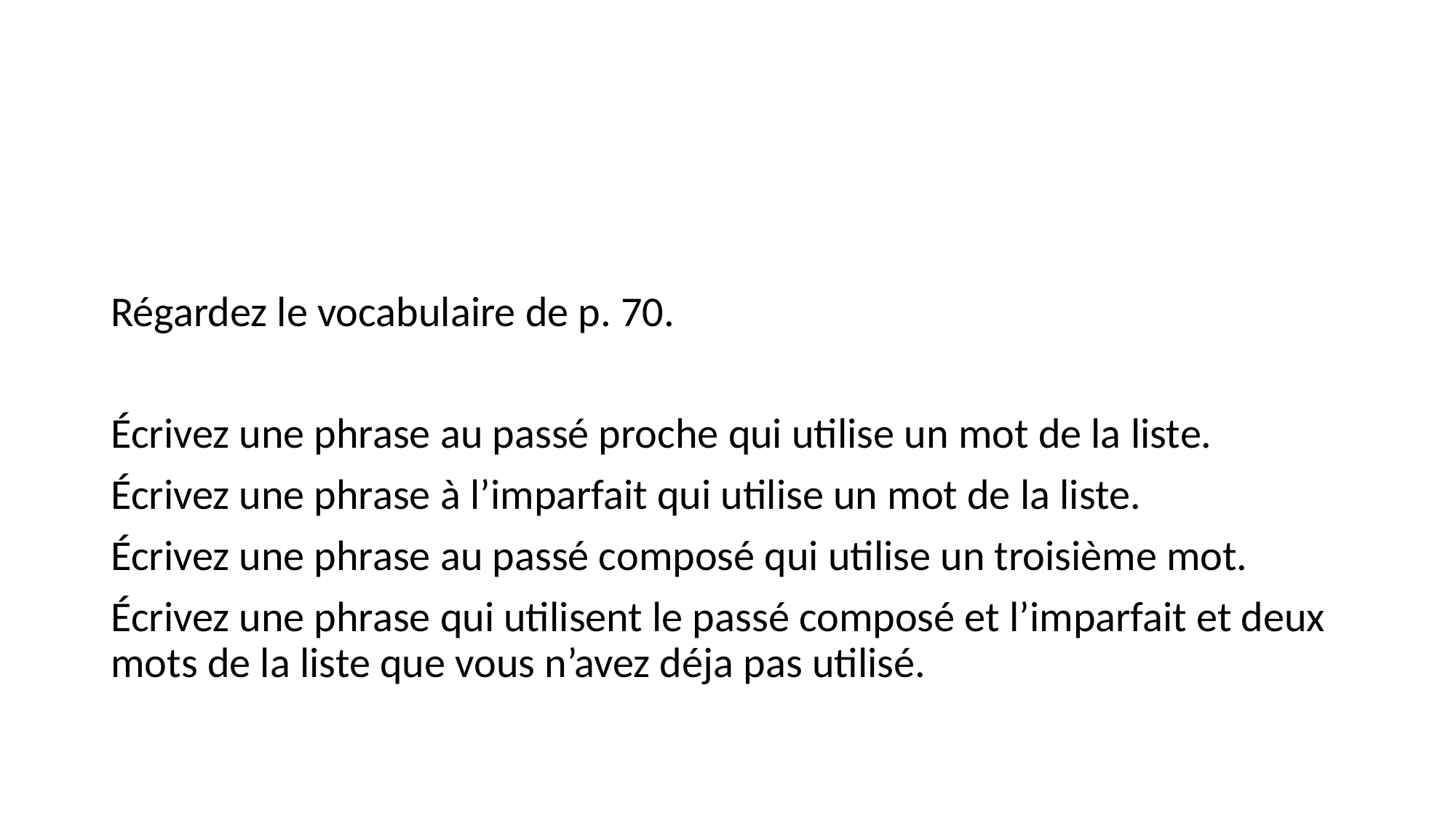

#

Régardez le vocabulaire de p. 70.

Écrivez une phrase au passé proche qui utilise un mot de la liste.
Écrivez une phrase à l’imparfait qui utilise un mot de la liste.
Écrivez une phrase au passé composé qui utilise un troisième mot.
Écrivez une phrase qui utilisent le passé composé et l’imparfait et deux mots de la liste que vous n’avez déja pas utilisé.